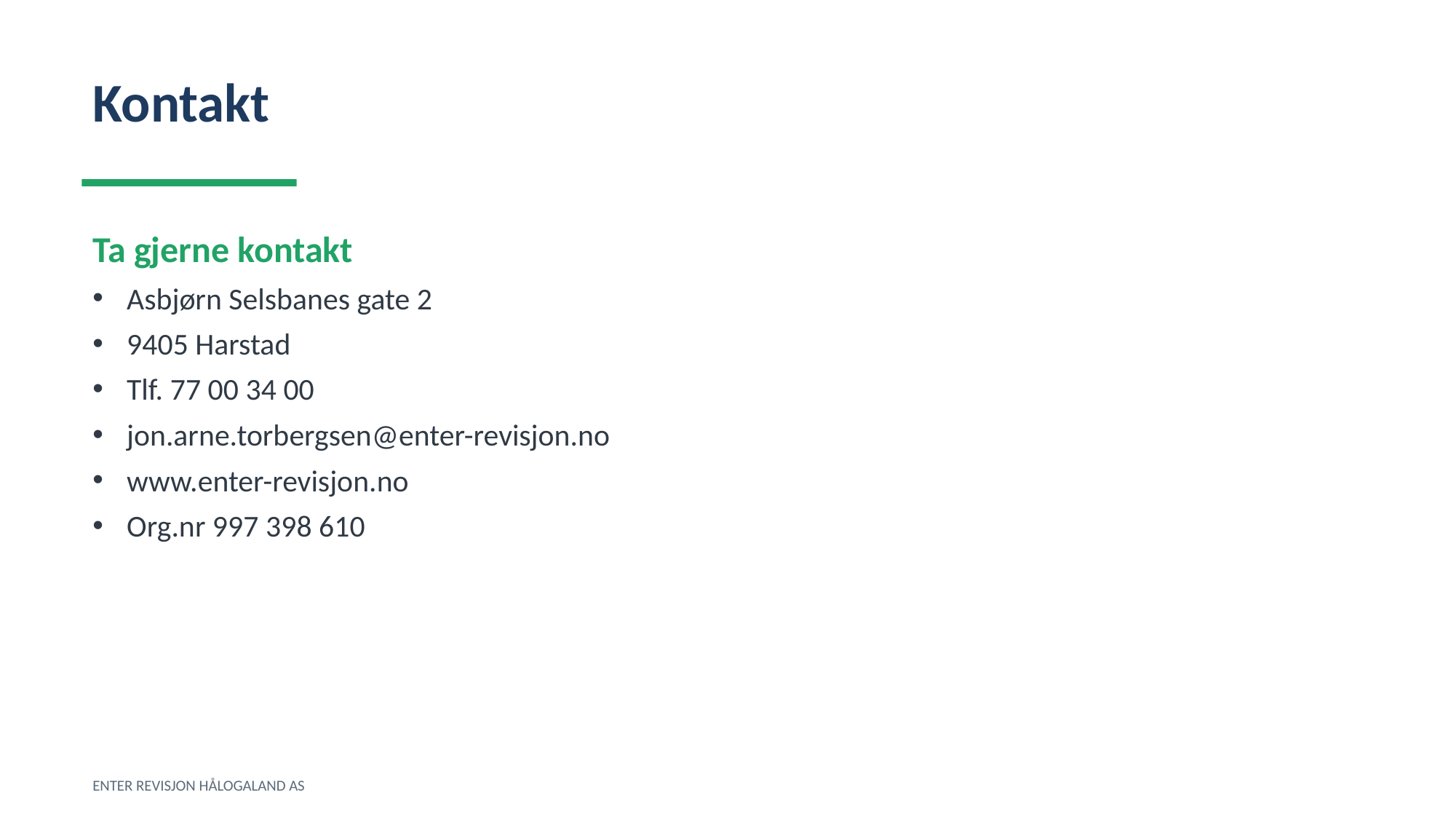

Kontakt

Ta gjerne kontakt
Asbjørn Selsbanes gate 2
9405 Harstad
Tlf. 77 00 34 00
jon.arne.torbergsen@enter-revisjon.no
www.enter-revisjon.no
Org.nr 997 398 610
ENTER REVISJON HÅLOGALAND AS